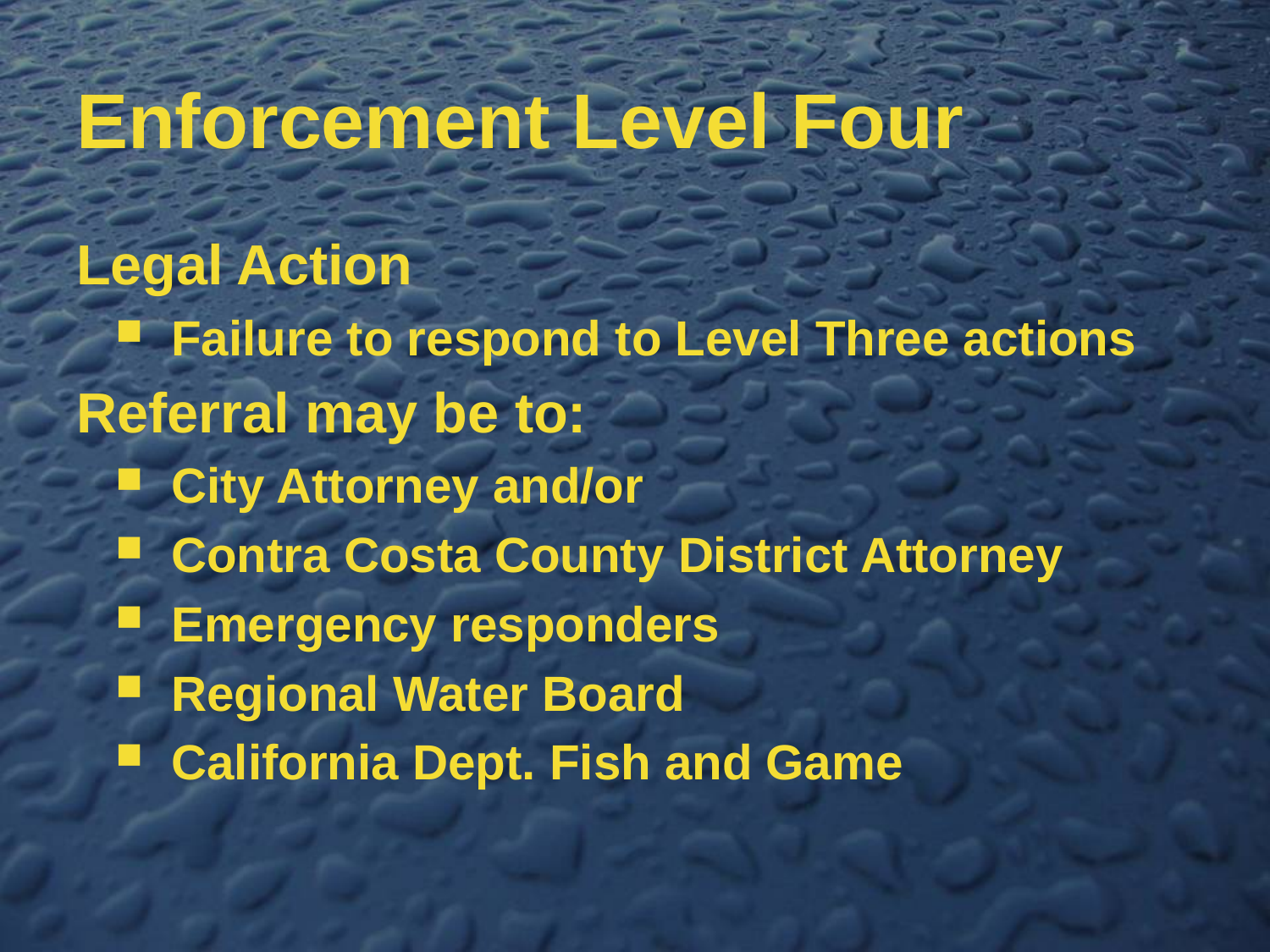

# Enforcement Level Four
Legal Action
Failure to respond to Level Three actions
Referral may be to:
City Attorney and/or
Contra Costa County District Attorney
Emergency responders
Regional Water Board
California Dept. Fish and Game